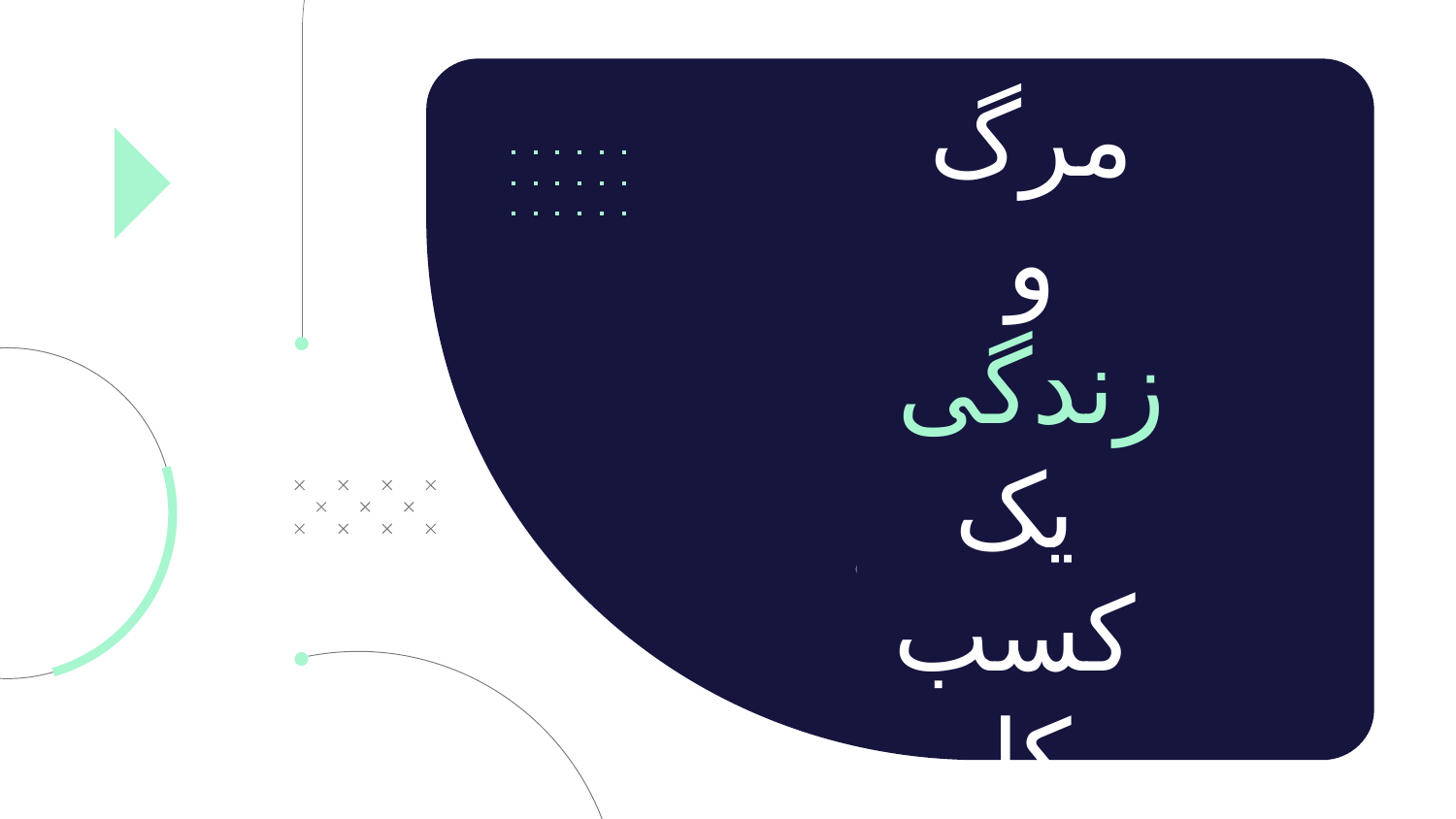

# مرگ و زندگی یک کسب وکار